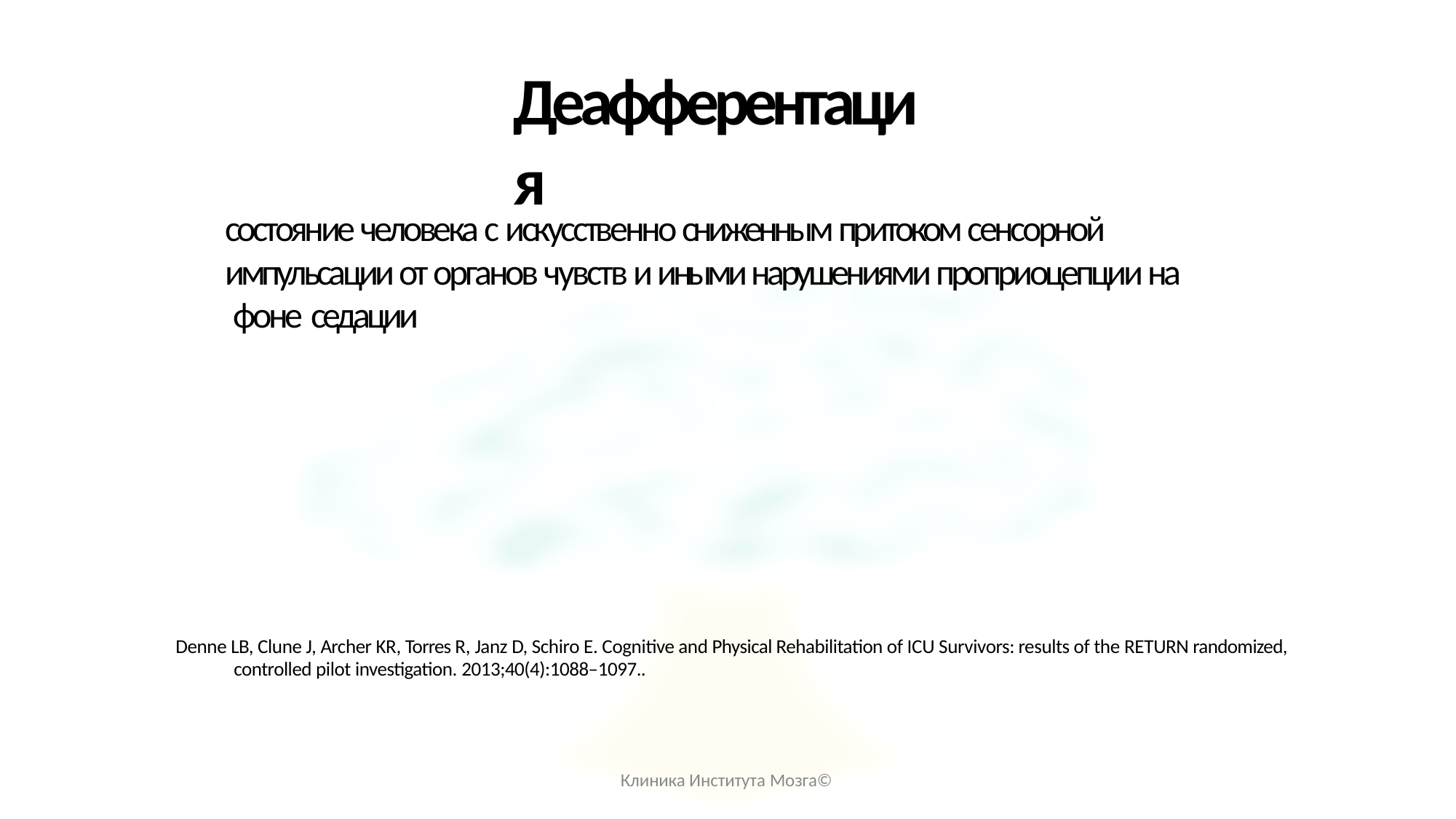

# Деафферентация
состояние человека с искусственно сниженным притоком сенсорной  импульсации от органов чувств и иными нарушениями проприоцепции на  фоне седации
Denne LB, Clune J, Archer KR, Torres R, Janz D, Schiro E. Cognitive and Physical Rehabilitation of ICU Survivors: results of the RETURN randomized,  controlled pilot investigation. 2013;40(4):1088–1097..
Клиника Института Мозга©